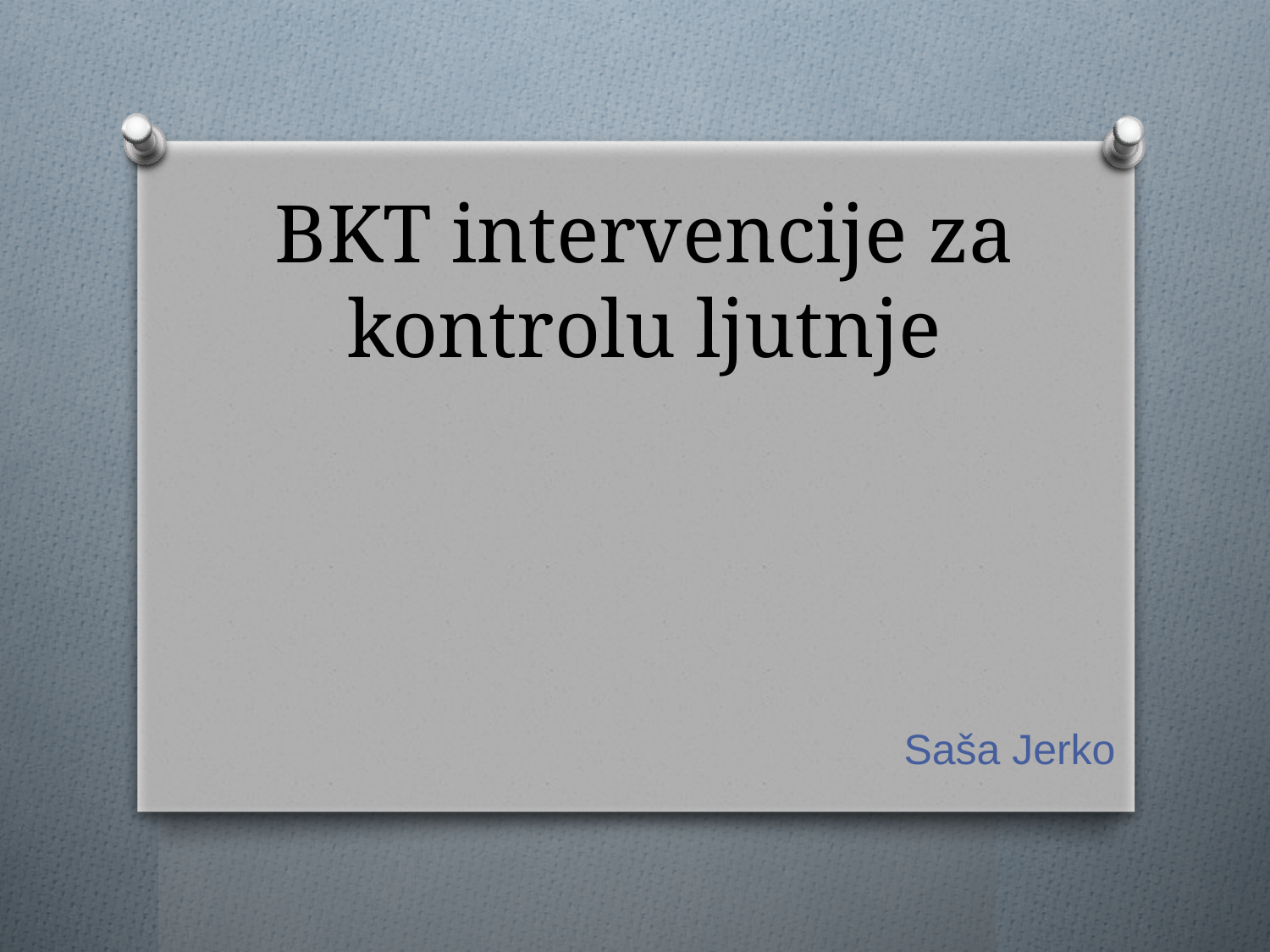

# BKT intervencije za kontrolu ljutnje
Saša Jerko